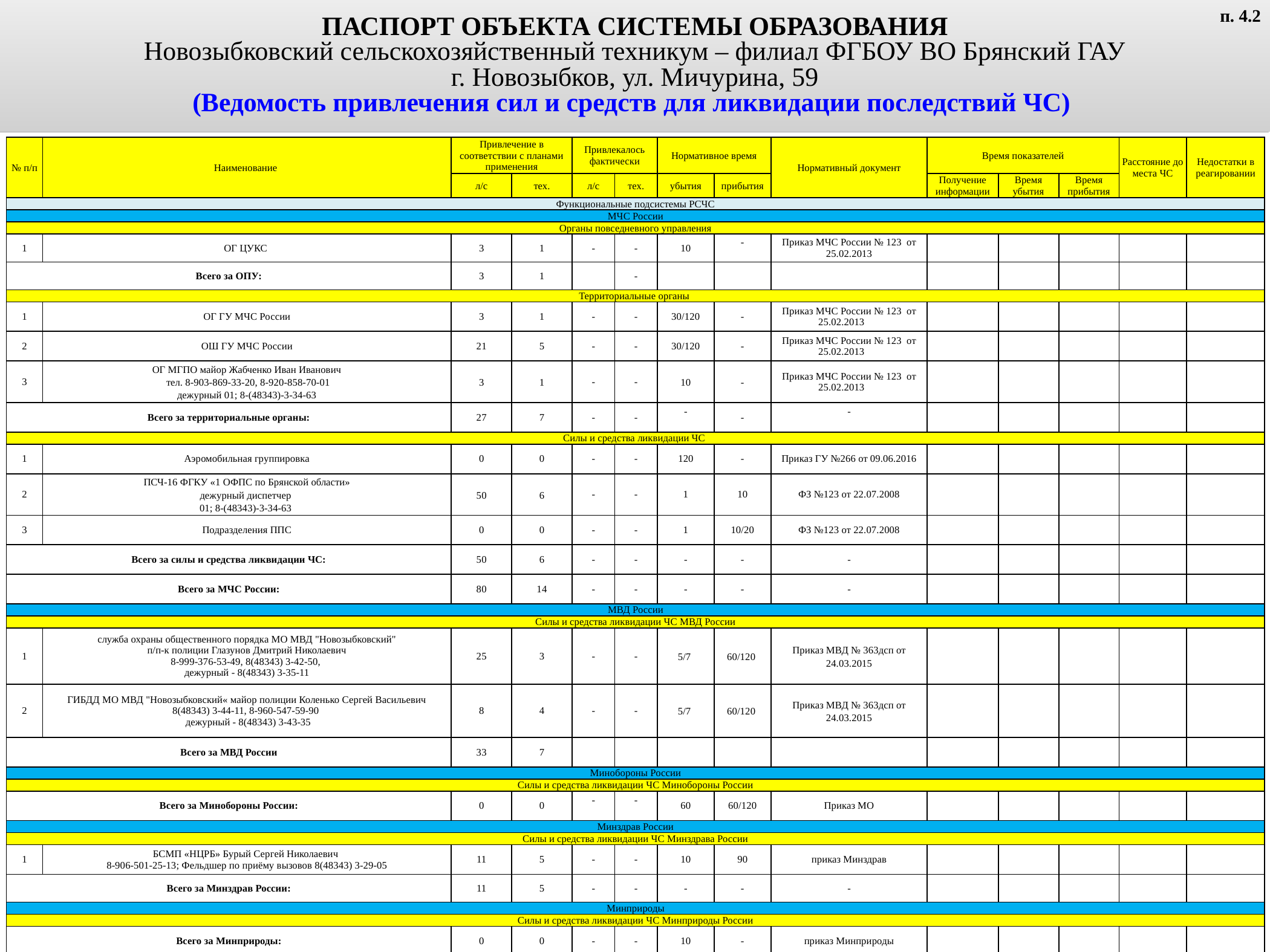

ПАСПОРТ ОБЪЕКТА СИСТЕМЫ ОБРАЗОВАНИЯ
Новозыбковский сельскохозяйственный техникум – филиал ФГБОУ ВО Брянский ГАУ
г. Новозыбков, ул. Мичурина, 59
(Ведомость привлечения сил и средств для ликвидации последствий ЧС)
п. 4.2
ПАСПОРТ ОБЪЕКТА СИСТЕМЫ СОЦИАЛЬНОЙ ЗАЩИТЫ НАСЕЛЕНИЯ
Местная религиозная организация православный Приход храма
в честь иконы Божией Матери Тихвинская
(Ведомость привлечения сил и средств для ликвидации последствий ЧС)
п. 4.2.
80
| № п/п | Наименование | Привлечение в соответствии с планами применения |  | Привлекалось фактически |  | Нормативное время |  | Нормативный документ | Время показателей |  |  | Расстояние до места ЧС | Недостатки в реагировании |
| --- | --- | --- | --- | --- | --- | --- | --- | --- | --- | --- | --- | --- | --- |
|  |  | л/с | тех. | л/с | тех. | убытия | прибытия |  | Получение информации | Время убытия | Время прибытия |  |  |
| Функциональные подсистемы РСЧС |  |  |  |  |  |  |  |  |  |  |  |  |  |
| МЧС России |  |  |  |  |  |  |  |  |  |  |  |  |  |
| Органы повседневного управления |  |  |  |  |  |  |  |  |  |  |  |  |  |
| 1 | ОГ ЦУКС | 3 | 1 | - | - | 10 | - | Приказ МЧС России № 123 от 25.02.2013 |  |  |  |  |  |
| Всего за ОПУ: |  | 3 | 1 |  | - |  |  |  |  |  |  |  |  |
| Территориальные органы |  |  |  |  |  |  |  |  |  |  |  |  |  |
| 1 | ОГ ГУ МЧС России | 3 | 1 | - | - | 30/120 | - | Приказ МЧС России № 123 от 25.02.2013 |  |  |  |  |  |
| 2 | ОШ ГУ МЧС России | 21 | 5 | - | - | 30/120 | - | Приказ МЧС России № 123 от 25.02.2013 |  |  |  |  |  |
| 3 | ОГ МГПО майор Жабченко Иван Иванович тел. 8-903-869-33-20, 8-920-858-70-01 дежурный 01; 8-(48343)-3-34-63 | 3 | 1 | - | - | 10 | - | Приказ МЧС России № 123 от 25.02.2013 |  |  |  |  |  |
| Всего за территориальные органы: |  | 27 | 7 | - | - | - | - | - |  |  |  |  |  |
| Силы и средства ликвидации ЧС |  |  |  |  |  |  |  |  |  |  |  |  |  |
| 1 | Аэромобильная группировка | 0 | 0 | - | - | 120 | - | Приказ ГУ №266 от 09.06.2016 |  |  |  |  |  |
| 2 | ПСЧ-16 ФГКУ «1 ОФПС по Брянской области» дежурный диспетчер 01; 8-(48343)-3-34-63 | 50 | 6 | - | - | 1 | 10 | ФЗ №123 от 22.07.2008 |  |  |  |  |  |
| 3 | Подразделения ППС | 0 | 0 | - | - | 1 | 10/20 | ФЗ №123 от 22.07.2008 |  |  |  |  |  |
| Всего за силы и средства ликвидации ЧС: |  | 50 | 6 | - | - | - | - | - |  |  |  |  |  |
| Всего за МЧС России: |  | 80 | 14 | - | - | - | - | - |  |  |  |  |  |
| МВД России |  |  |  |  |  |  |  |  |  |  |  |  |  |
| Силы и средства ликвидации ЧС МВД России |  |  |  |  |  |  |  |  |  |  |  |  |  |
| 1 | служба охраны общественного порядка МО МВД "Новозыбковский" п/п-к полиции Глазунов Дмитрий Николаевич 8-999-376-53-49, 8(48343) 3-42-50, дежурный - 8(48343) 3-35-11 | 25 | 3 | - | - | 5/7 | 60/120 | Приказ МВД № 363дсп от 24.03.2015 |  |  |  |  |  |
| 2 | ГИБДД МО МВД "Новозыбковский« майор полиции Коленько Сергей Васильевич 8(48343) 3-44-11, 8-960-547-59-90 дежурный - 8(48343) 3-43-35 | 8 | 4 | - | - | 5/7 | 60/120 | Приказ МВД № 363дсп от 24.03.2015 |  |  |  |  |  |
| Всего за МВД России |  | 33 | 7 |  |  |  |  |  |  |  |  |  |  |
| Минобороны России |  |  |  |  |  |  |  |  |  |  |  |  |  |
| Силы и средства ликвидации ЧС Минобороны России |  |  |  |  |  |  |  |  |  |  |  |  |  |
| Всего за Минобороны России: |  | 0 | 0 | - | - | 60 | 60/120 | Приказ МО |  |  |  |  |  |
| Минздрав России |  |  |  |  |  |  |  |  |  |  |  |  |  |
| Силы и средства ликвидации ЧС Минздрава России |  |  |  |  |  |  |  |  |  |  |  |  |  |
| 1 | БСМП «НЦРБ» Бурый Сергей Николаевич 8-906-501-25-13; Фельдшер по приёму вызовов 8(48343) 3-29-05 | 11 | 5 | - | - | 10 | 90 | приказ Минздрав |  |  |  |  |  |
| Всего за Минздрав России: |  | 11 | 5 | - | - | - | - | - |  |  |  |  |  |
| Минприроды |  |  |  |  |  |  |  |  |  |  |  |  |  |
| Силы и средства ликвидации ЧС Минприроды России |  |  |  |  |  |  |  |  |  |  |  |  |  |
| Всего за Минприроды: |  | 0 | 0 | - | - | 10 | - | приказ Минприроды |  |  |  |  |  |